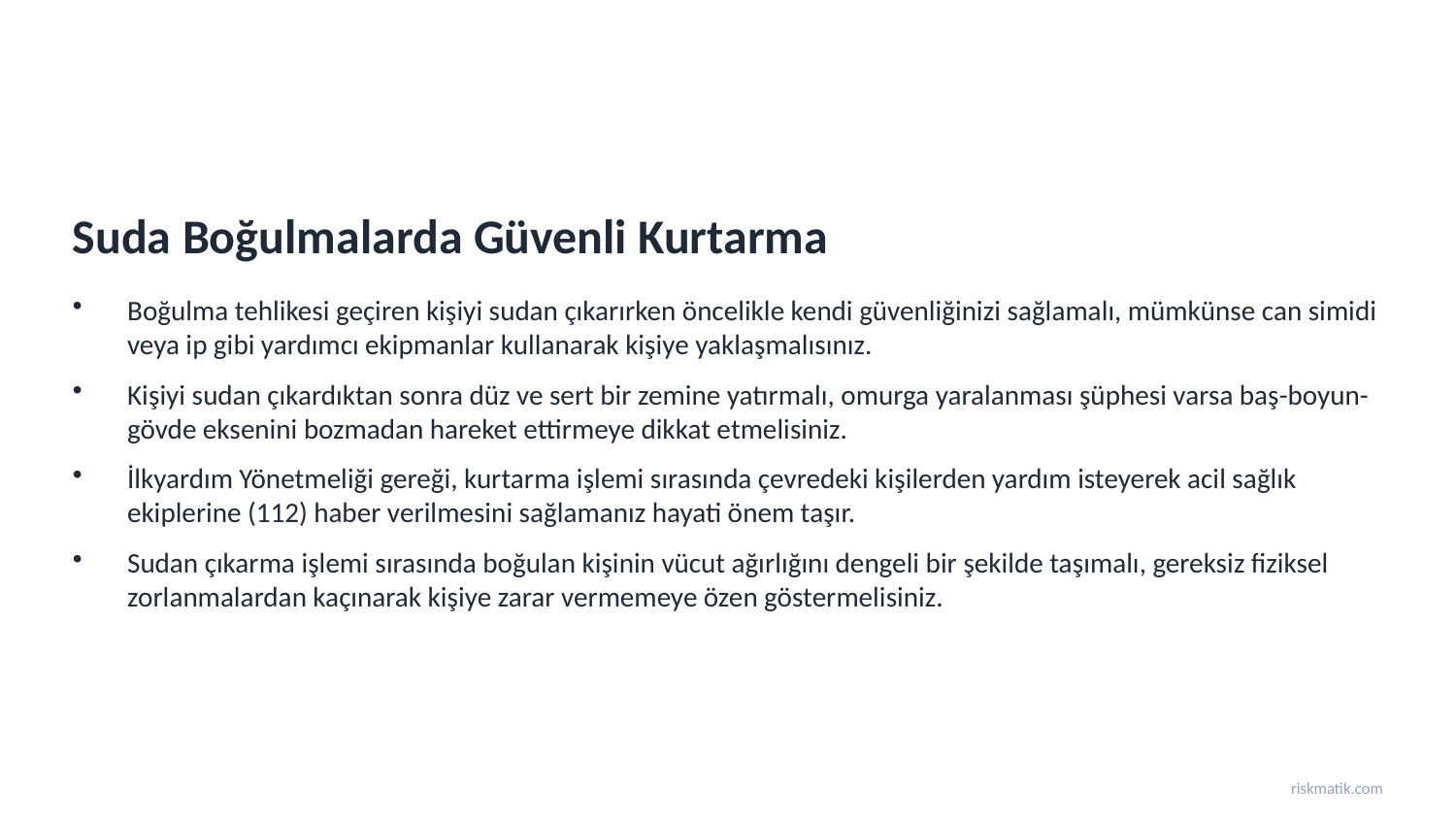

Suda Boğulmalarda Güvenli Kurtarma
Boğulma tehlikesi geçiren kişiyi sudan çıkarırken öncelikle kendi güvenliğinizi sağlamalı, mümkünse can simidi veya ip gibi yardımcı ekipmanlar kullanarak kişiye yaklaşmalısınız.
Kişiyi sudan çıkardıktan sonra düz ve sert bir zemine yatırmalı, omurga yaralanması şüphesi varsa baş-boyun-gövde eksenini bozmadan hareket ettirmeye dikkat etmelisiniz.
İlkyardım Yönetmeliği gereği, kurtarma işlemi sırasında çevredeki kişilerden yardım isteyerek acil sağlık ekiplerine (112) haber verilmesini sağlamanız hayati önem taşır.
Sudan çıkarma işlemi sırasında boğulan kişinin vücut ağırlığını dengeli bir şekilde taşımalı, gereksiz fiziksel zorlanmalardan kaçınarak kişiye zarar vermemeye özen göstermelisiniz.
riskmatik.com